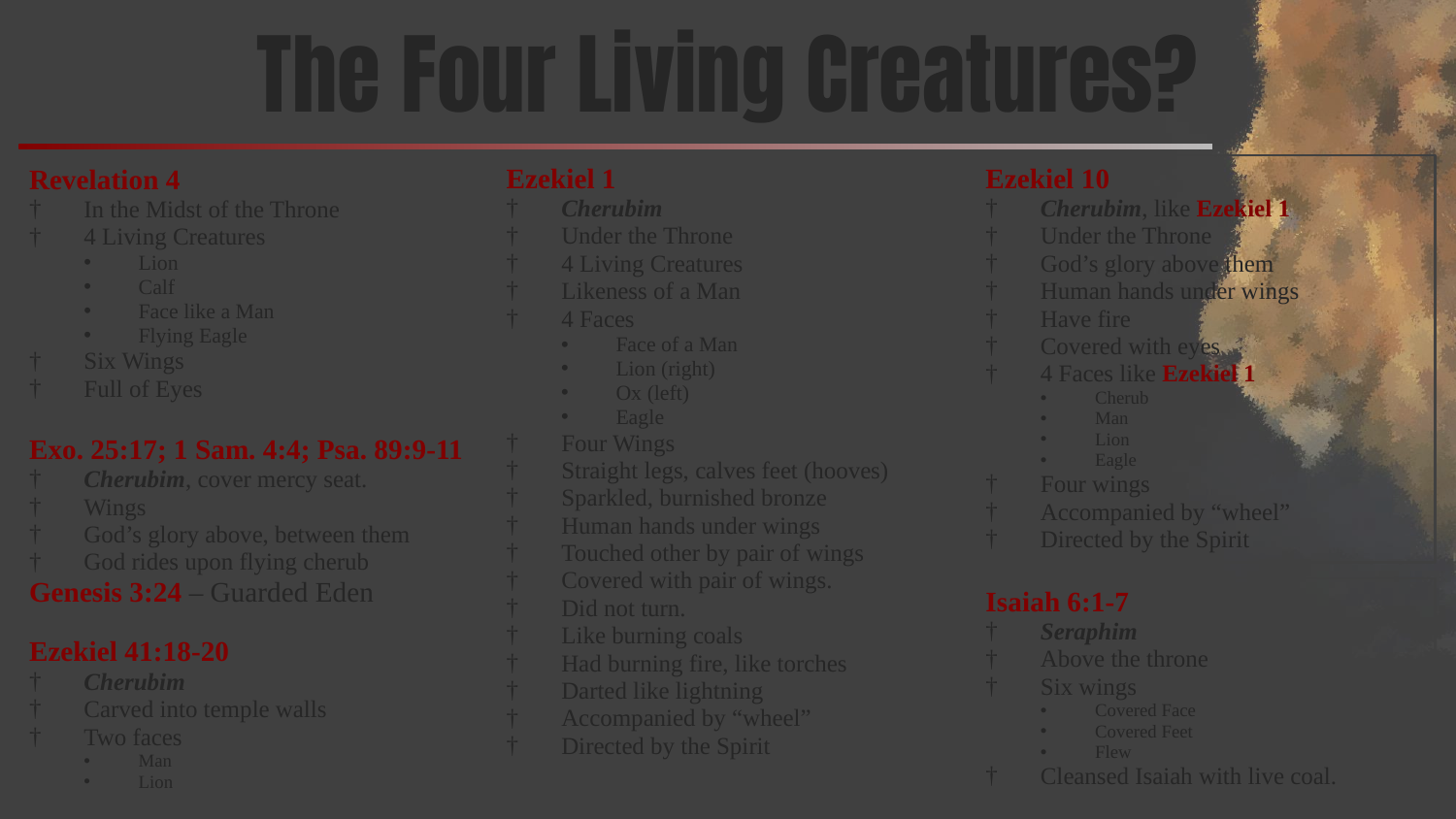

# The Four Living Creatures?
Ezekiel 1
Cherubim
Under the Throne
4 Living Creatures
Likeness of a Man
4 Faces
Face of a Man
Lion (right)
Ox (left)
Eagle
Four Wings
Straight legs, calves feet (hooves)
Sparkled, burnished bronze
Human hands under wings
Touched other by pair of wings
Covered with pair of wings.
Did not turn.
Like burning coals
Had burning fire, like torches
Darted like lightning
Accompanied by “wheel”
Directed by the Spirit
Ezekiel 10
Cherubim, like Ezekiel 1
Under the Throne
God’s glory above them
Human hands under wings
Have fire
Covered with eyes
4 Faces like Ezekiel 1
Cherub
Man
Lion
Eagle
Four wings
Accompanied by “wheel”
Directed by the Spirit
Revelation 4
In the Midst of the Throne
4 Living Creatures
Lion
Calf
Face like a Man
Flying Eagle
Six Wings
Full of Eyes
Exo. 25:17; 1 Sam. 4:4; Psa. 89:9-11
Cherubim, cover mercy seat.
Wings
God’s glory above, between them
God rides upon flying cherub
Genesis 3:24 – Guarded Eden

Isaiah 6:1-7
Seraphim
Above the throne
Six wings
Covered Face
Covered Feet
Flew
Cleansed Isaiah with live coal.
Ezekiel 41:18-20
Cherubim
Carved into temple walls
Two faces
Man
Lion